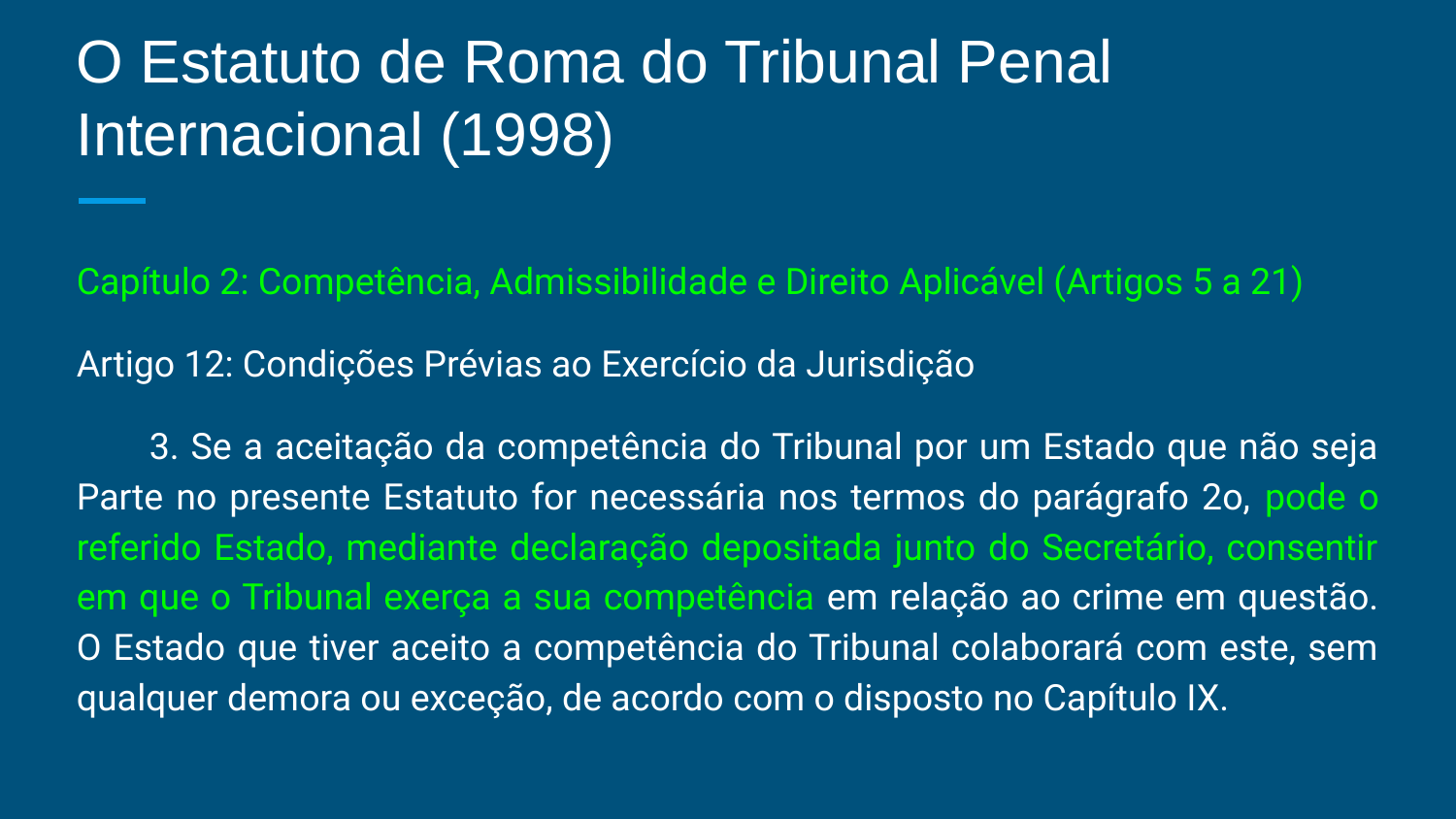

# O Estatuto de Roma do Tribunal Penal Internacional (1998)
Capítulo 2: Competência, Admissibilidade e Direito Aplicável (Artigos 5 a 21)
Artigo 12: Condições Prévias ao Exercício da Jurisdição
3. Se a aceitação da competência do Tribunal por um Estado que não seja Parte no presente Estatuto for necessária nos termos do parágrafo 2o, pode o referido Estado, mediante declaração depositada junto do Secretário, consentir em que o Tribunal exerça a sua competência em relação ao crime em questão. O Estado que tiver aceito a competência do Tribunal colaborará com este, sem qualquer demora ou exceção, de acordo com o disposto no Capítulo IX.